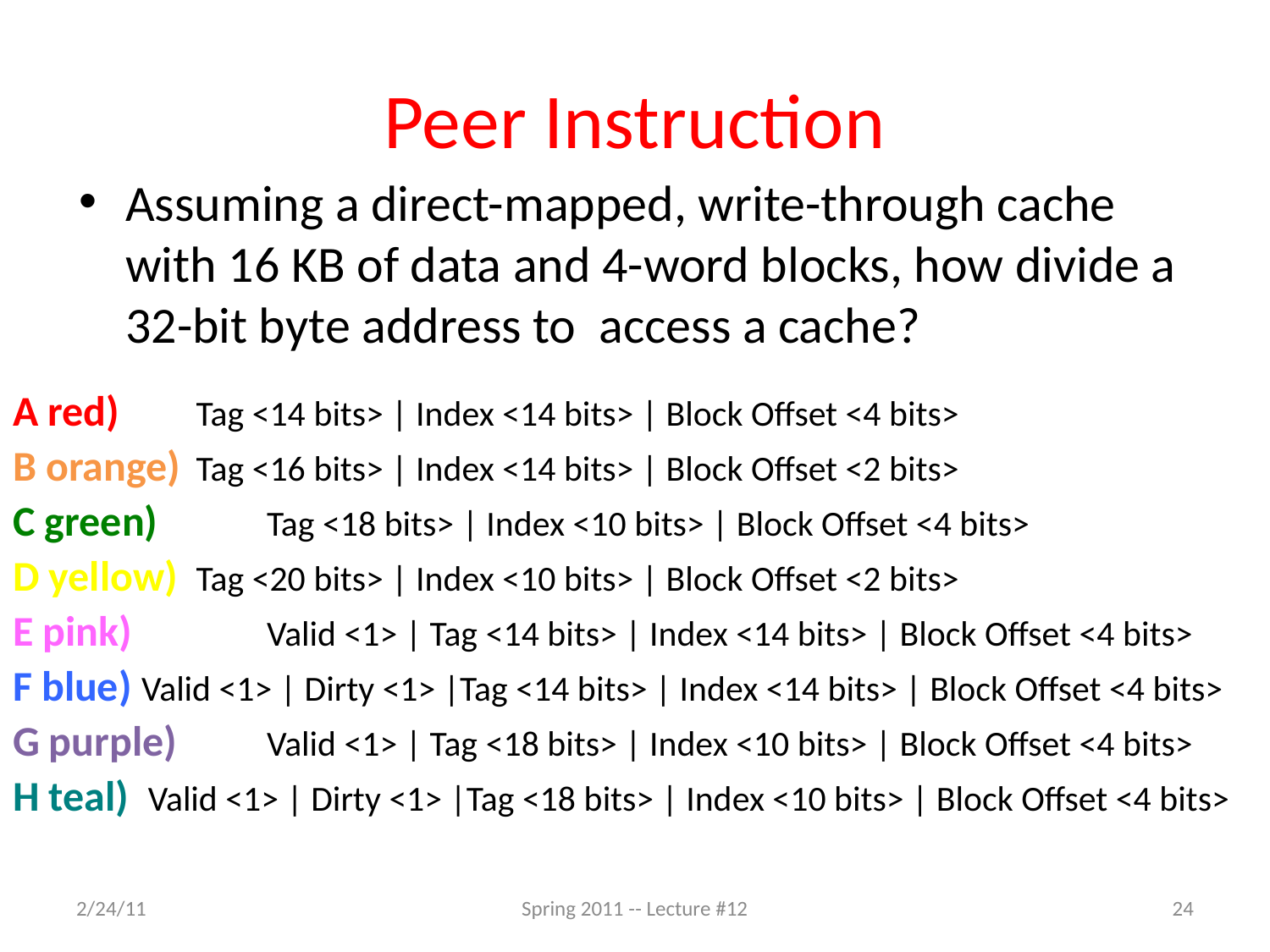

# Peer Instruction
Assuming a direct-mapped, write-through cache with 16 KB of data and 4-word blocks, how divide a 32-bit byte address to  access a cache?
| A red) Tag <14 bits> | Index <14 bits> | Block Offset <4 bits> |
| --- |
| B orange) Tag <16 bits> | Index <14 bits> | Block Offset <2 bits> |
| C green) Tag <18 bits> | Index <10 bits> | Block Offset <4 bits> |
| D yellow) Tag <20 bits> | Index <10 bits> | Block Offset <2 bits> |
| E pink) Valid <1> | Tag <14 bits> | Index <14 bits> | Block Offset <4 bits> |
| F blue) Valid <1> | Dirty <1> |Tag <14 bits> | Index <14 bits> | Block Offset <4 bits> |
| G purple) Valid <1> | Tag <18 bits> | Index <10 bits> | Block Offset <4 bits> |
| H teal) Valid <1> | Dirty <1> |Tag <18 bits> | Index <10 bits> | Block Offset <4 bits> |
2/24/11
Spring 2011 -- Lecture #12
24